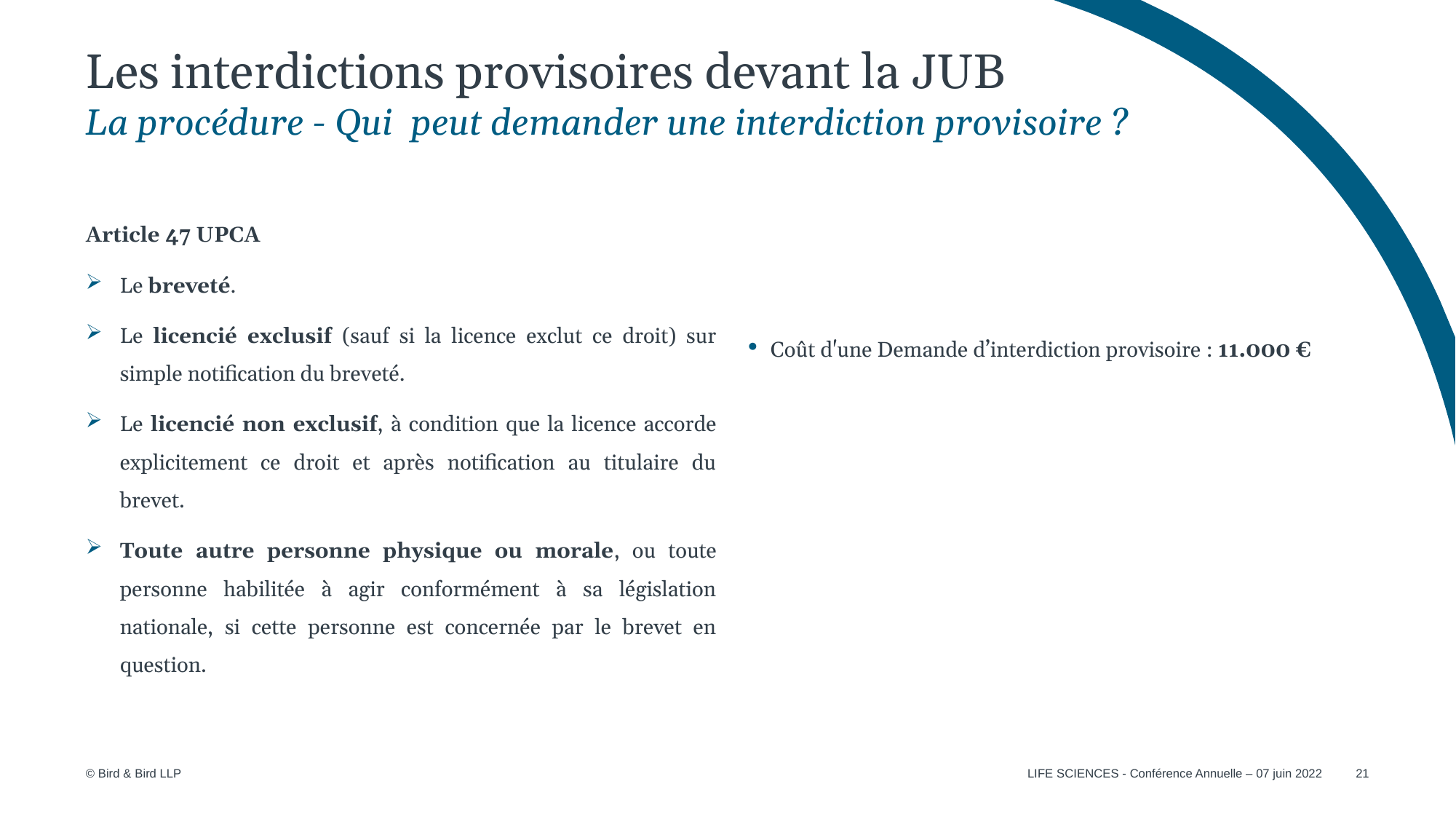

# Les interdictions provisoires devant la JUB
La procédure - Qui  peut demander une interdiction provisoire ?

Article 47 UPCA
Le breveté.
Le licencié exclusif (sauf si la licence exclut ce droit) sur simple notification du breveté.
Le licencié non exclusif, à condition que la licence accorde explicitement ce droit et après notification au titulaire du brevet.
Toute autre personne physique ou morale, ou toute personne habilitée à agir conformément à sa législation nationale, si cette personne est concernée par le brevet en question.

Coût d'une Demande d’interdiction provisoire : 11.000 €

LIFE SCIENCES - Conférence Annuelle – 07 juin 2022